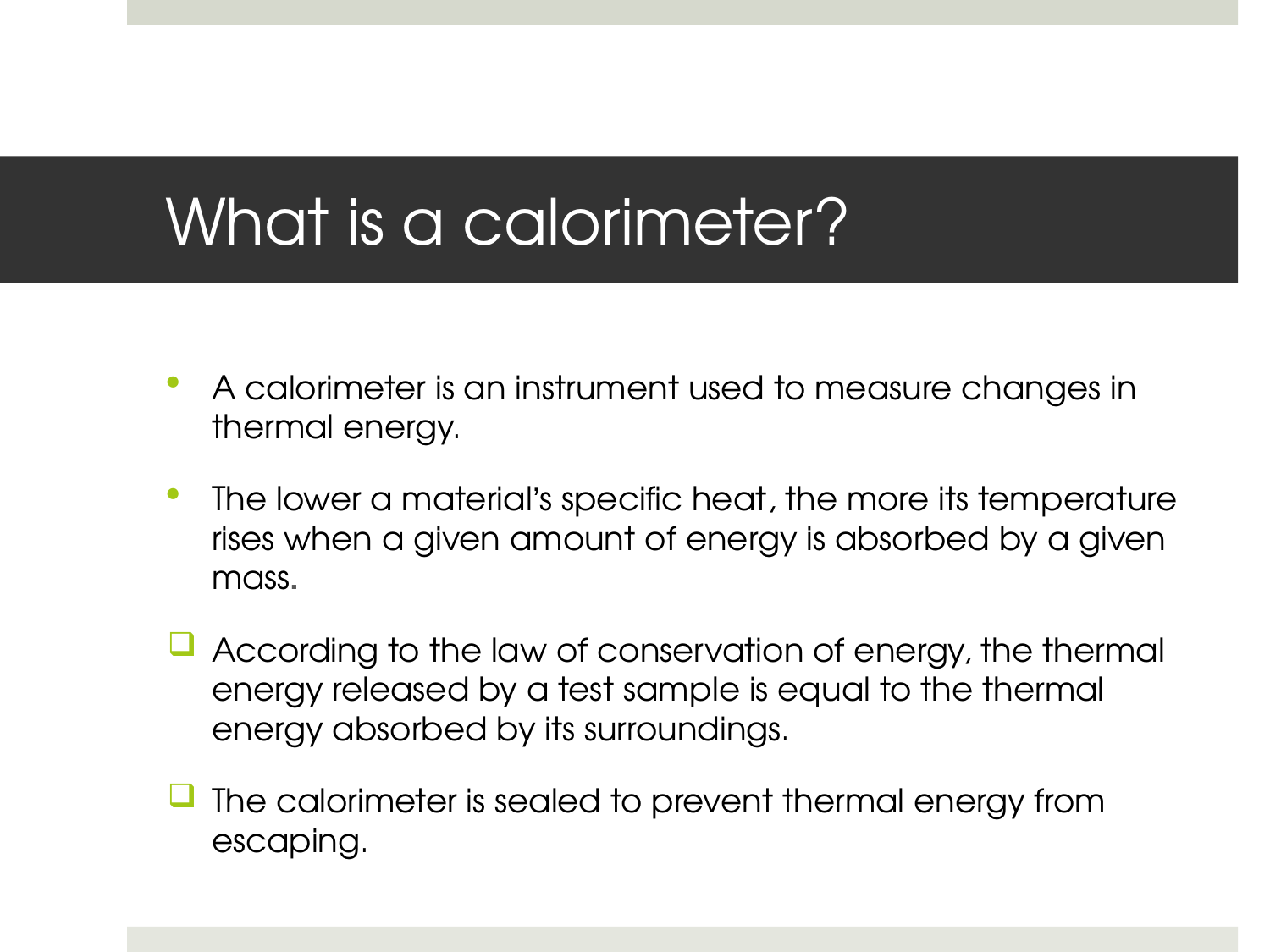

# What is a calorimeter?
A calorimeter is an instrument used to measure changes in thermal energy.
The lower a material’s specific heat, the more its temperature rises when a given amount of energy is absorbed by a given mass.
According to the law of conservation of energy, the thermal energy released by a test sample is equal to the thermal energy absorbed by its surroundings.
The calorimeter is sealed to prevent thermal energy from escaping.